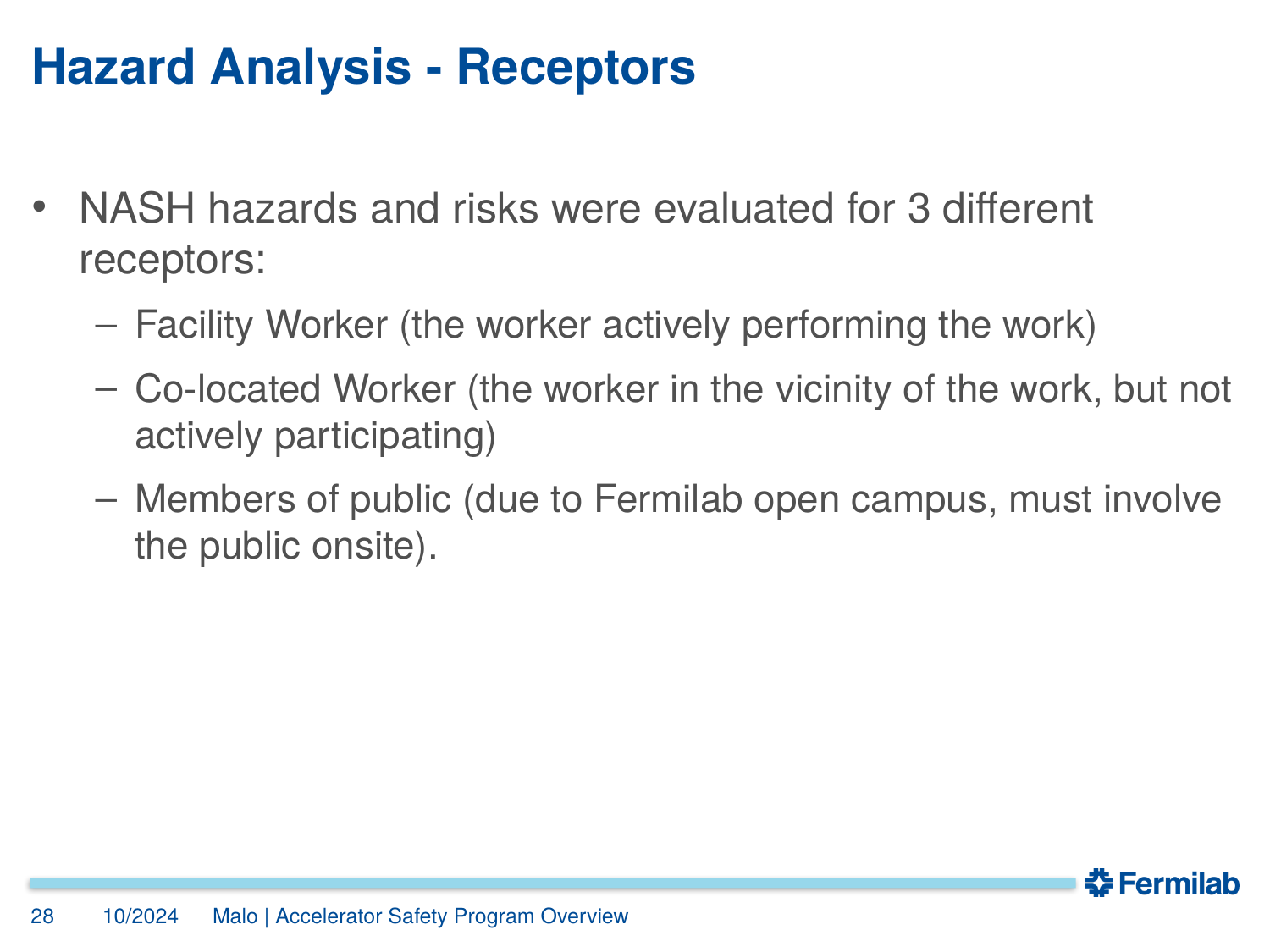

# Hazard Analysis - Receptors

NASH hazards and risks were evaluated for 3 different receptors:
Facility Worker (the worker actively performing the work)
Co-located Worker (the worker in the vicinity of the work, but not actively participating)
Members of public (due to Fermilab open campus, must involve the public onsite).

28
10/2024
Malo | Accelerator Safety Program Overview